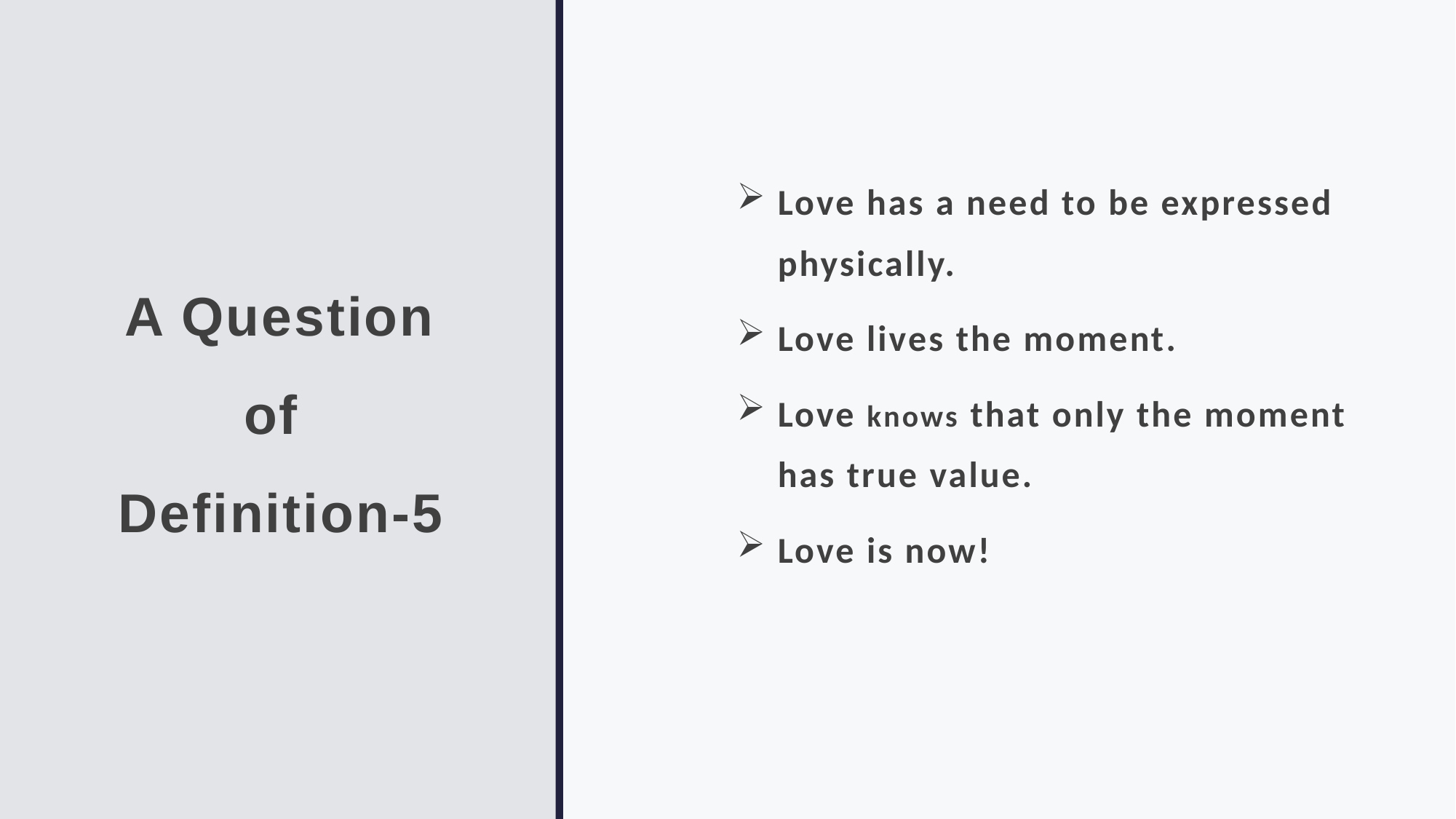

# A Question of Definition-5
Love has a need to be expressed physically.
Love lives the moment.
Love knows that only the moment has true value.
Love is now!